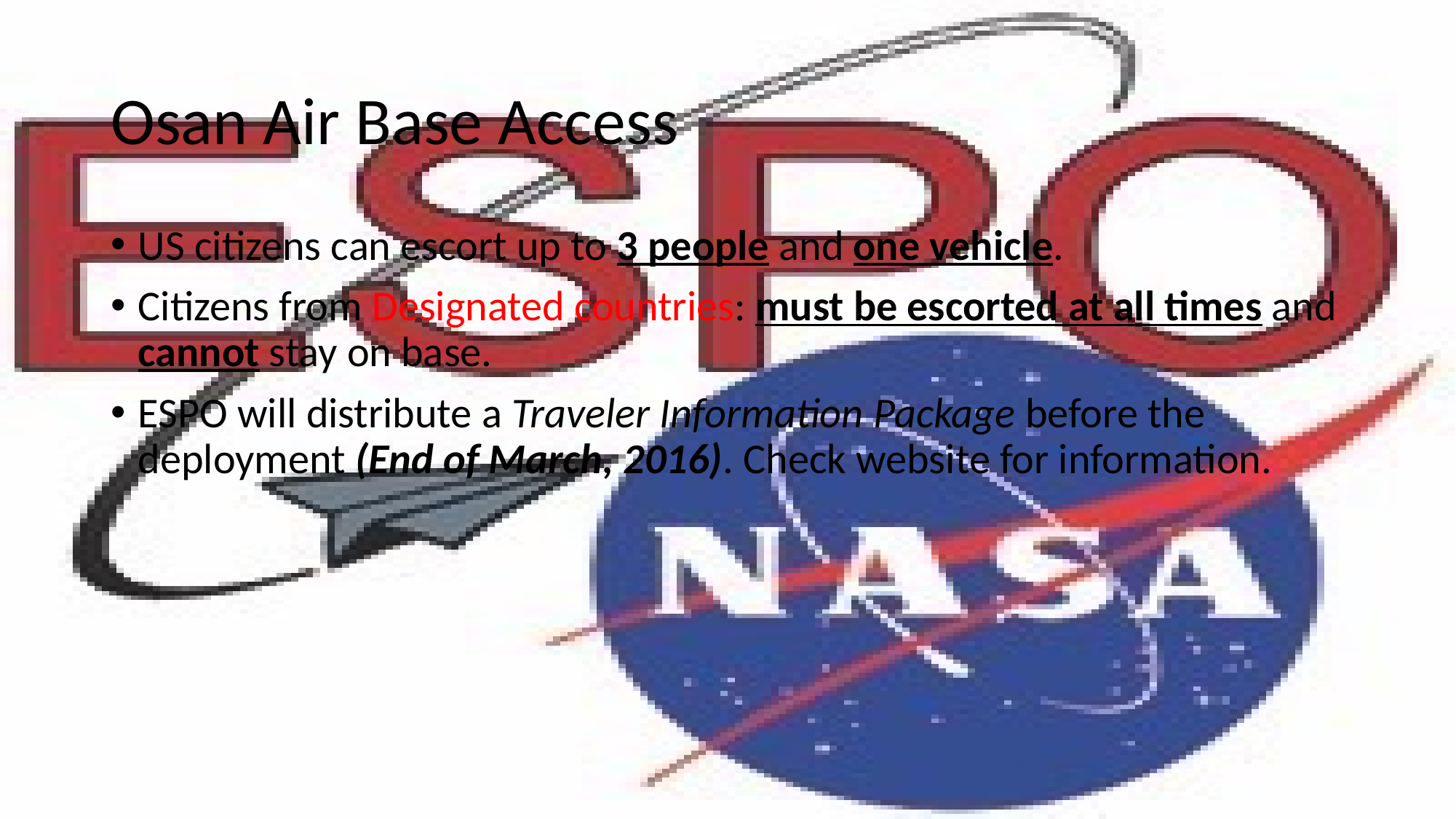

# Osan Air Base Access
US citizens can escort up to 3 people and one vehicle.
Citizens from Designated countries: must be escorted at all times and cannot stay on base.
ESPO will distribute a Traveler Information Package before the deployment (End of March, 2016). Check website for information.